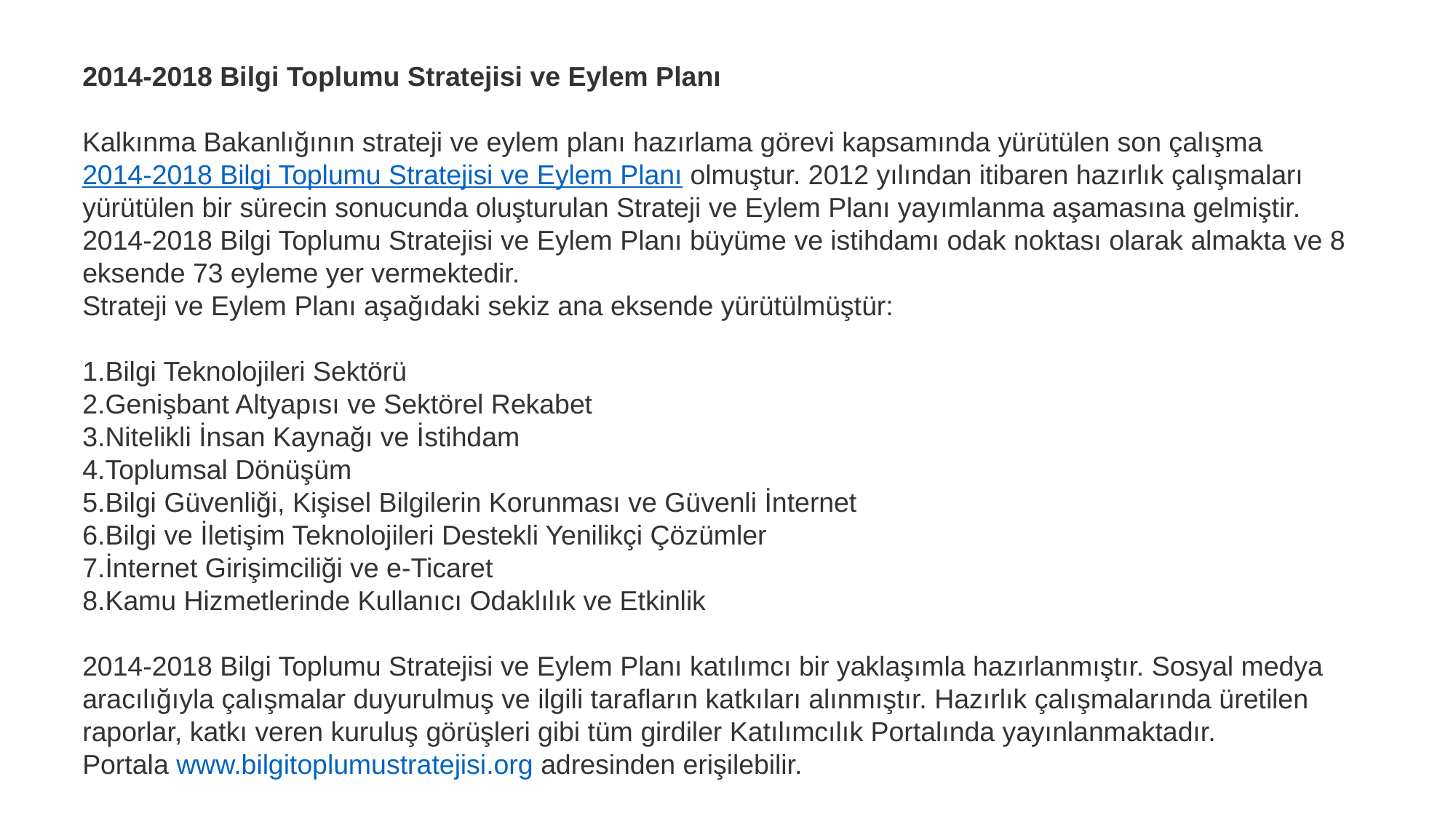

2014-2018 Bilgi Toplumu Stratejisi ve Eylem Planı
Kalkınma Bakanlığının strateji ve eylem planı hazırlama görevi kapsamında yürütülen son çalışma 2014-2018 Bilgi Toplumu Stratejisi ve Eylem Planı olmuştur. 2012 yılından itibaren hazırlık çalışmaları yürütülen bir sürecin sonucunda oluşturulan Strateji ve Eylem Planı yayımlanma aşamasına gelmiştir. 2014-2018 Bilgi Toplumu Stratejisi ve Eylem Planı büyüme ve istihdamı odak noktası olarak almakta ve 8 eksende 73 eyleme yer vermektedir.
Strateji ve Eylem Planı aşağıdaki sekiz ana eksende yürütülmüştür:

Bilgi Teknolojileri Sektörü
Genişbant Altyapısı ve Sektörel Rekabet
Nitelikli İnsan Kaynağı ve İstihdam
Toplumsal Dönüşüm
Bilgi Güvenliği, Kişisel Bilgilerin Korunması ve Güvenli İnternet
Bilgi ve İletişim Teknolojileri Destekli Yenilikçi Çözümler
İnternet Girişimciliği ve e-Ticaret
Kamu Hizmetlerinde Kullanıcı Odaklılık ve Etkinlik

2014-2018 Bilgi Toplumu Stratejisi ve Eylem Planı katılımcı bir yaklaşımla hazırlanmıştır. Sosyal medya aracılığıyla çalışmalar duyurulmuş ve ilgili tarafların katkıları alınmıştır. Hazırlık çalışmalarında üretilen raporlar, katkı veren kuruluş görüşleri gibi tüm girdiler Katılımcılık Portalında yayınlanmaktadır.
Portala www.bilgitoplumustratejisi.org adresinden erişilebilir.